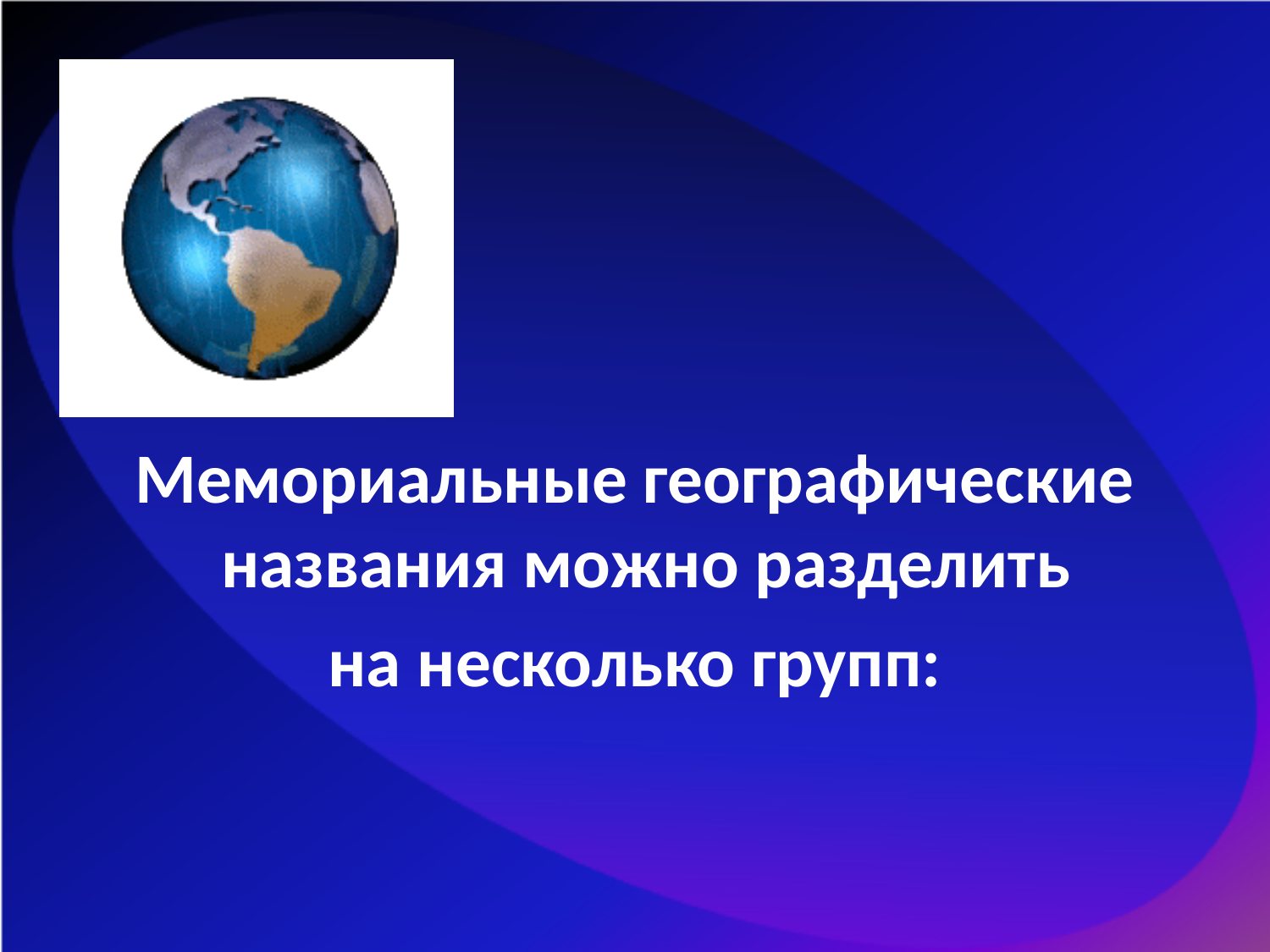

Мемориальные географические названия можно разделить
на несколько групп: